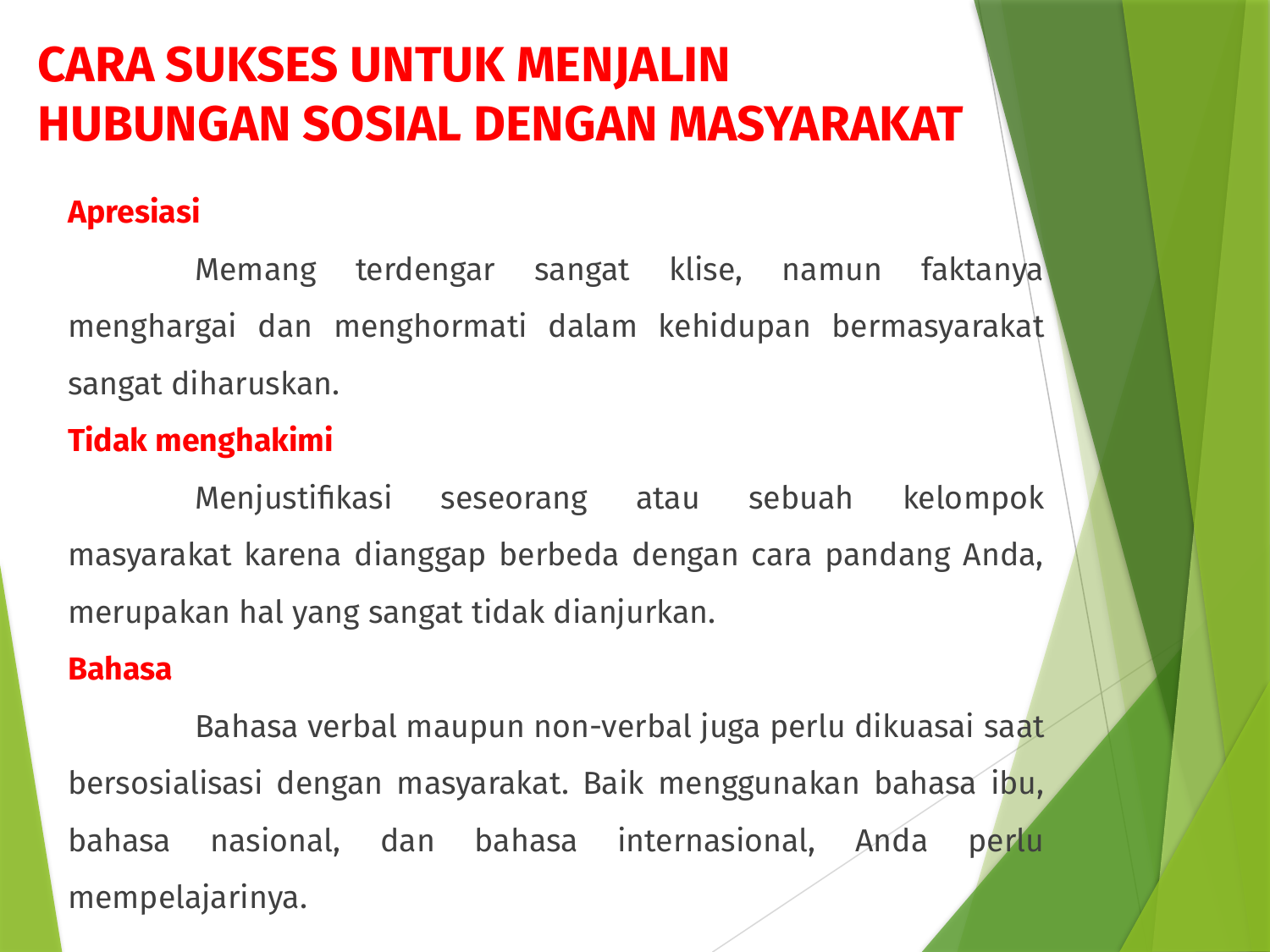

# CARA SUKSES UNTUK MENJALIN HUBUNGAN SOSIAL DENGAN MASYARAKAT
Apresiasi
	Memang terdengar sangat klise, namun faktanya menghargai dan menghormati dalam kehidupan bermasyarakat sangat diharuskan.
Tidak menghakimi
	Menjustifikasi seseorang atau sebuah kelompok masyarakat karena dianggap berbeda dengan cara pandang Anda, merupakan hal yang sangat tidak dianjurkan.
Bahasa
	Bahasa verbal maupun non-verbal juga perlu dikuasai saat bersosialisasi dengan masyarakat. Baik menggunakan bahasa ibu, bahasa nasional, dan bahasa internasional, Anda perlu mempelajarinya.